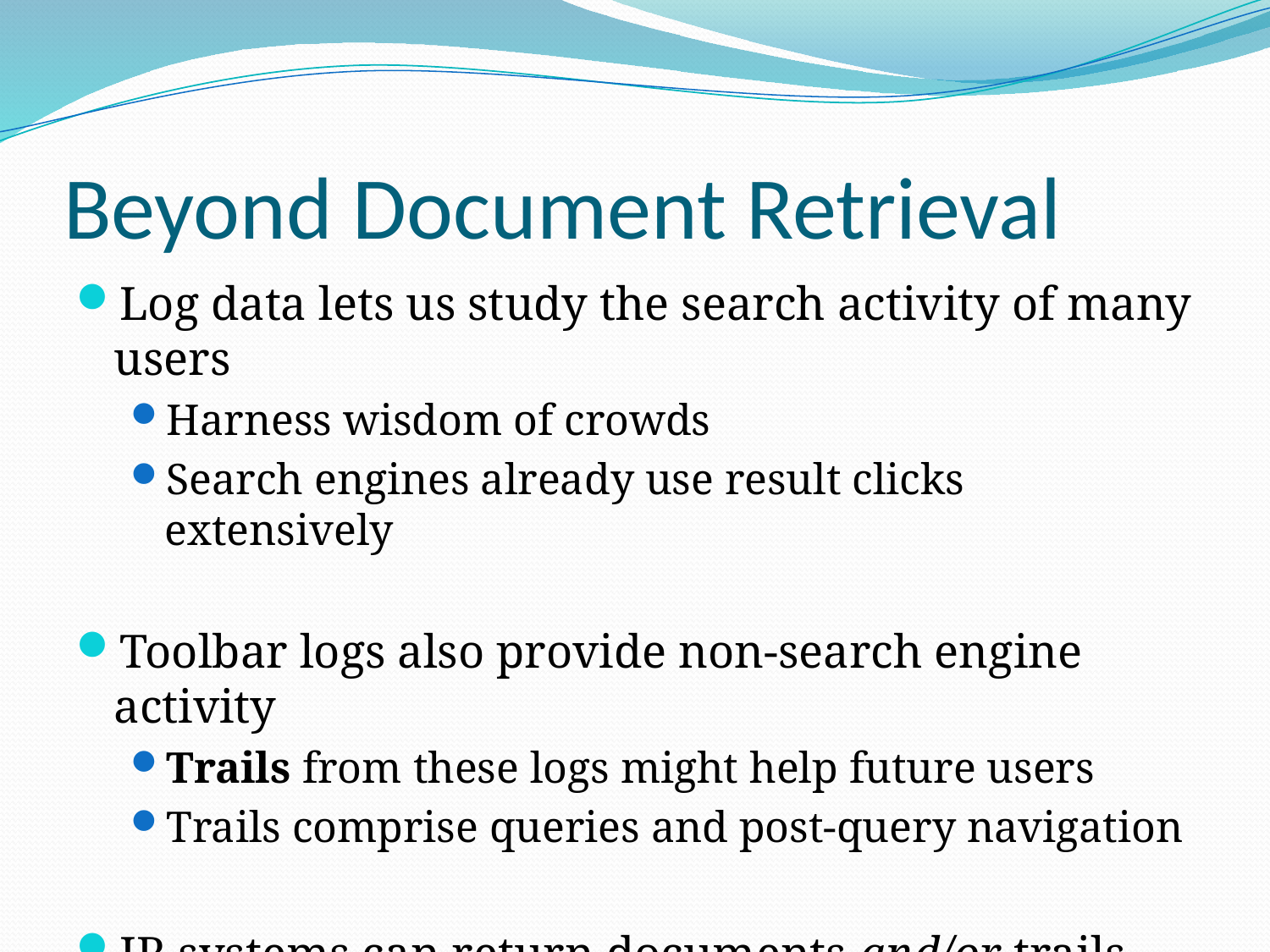

# Beyond Document Retrieval
Log data lets us study the search activity of many users
Harness wisdom of crowds
Search engines already use result clicks extensively

Toolbar logs also provide non-search engine activity
Trails from these logs might help future users
Trails comprise queries and post-query navigation

IR systems can return documents and/or trails
The “trailfinding” challenge